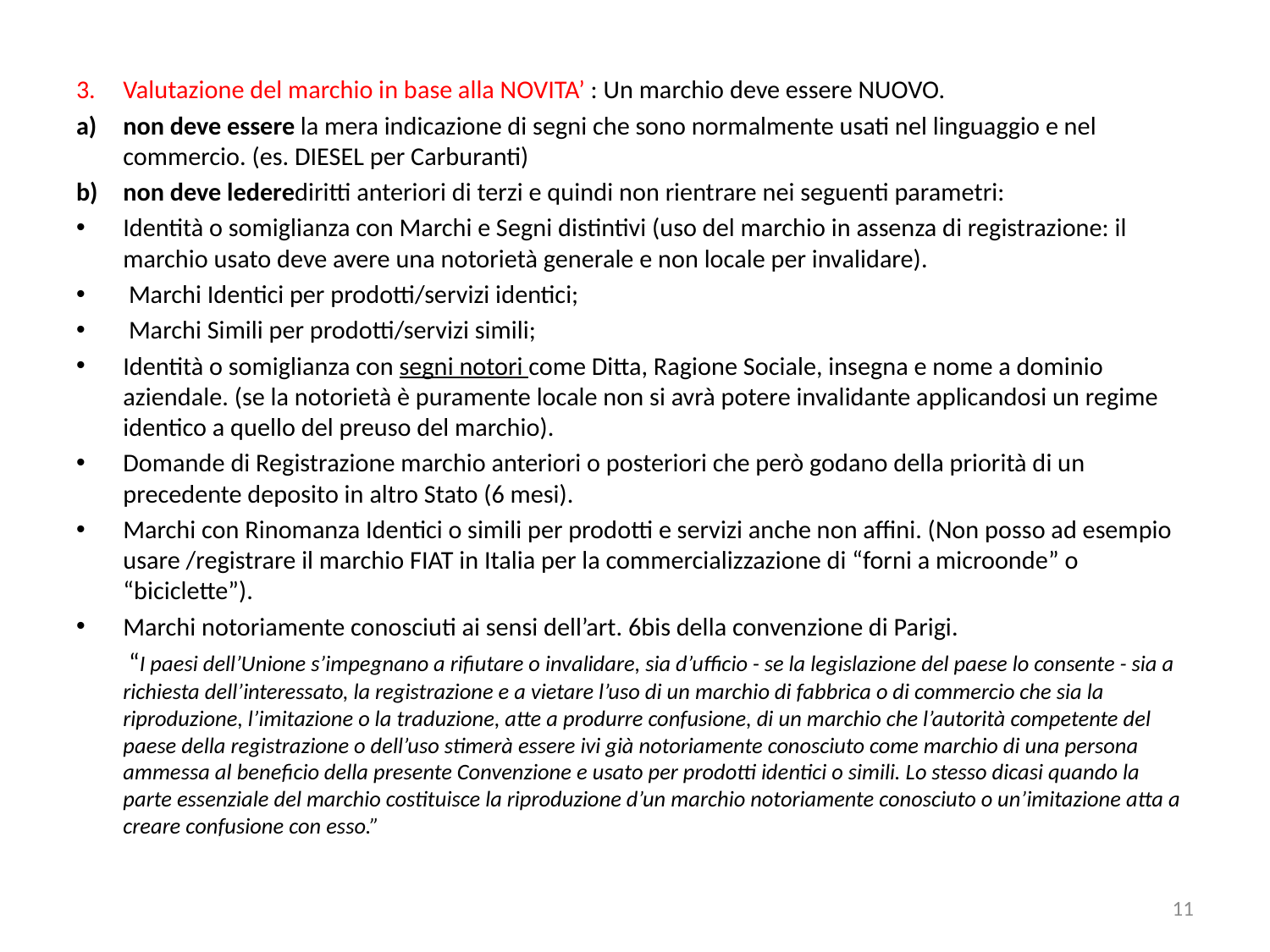

Valutazione del marchio in base alla NOVITA’ : Un marchio deve essere NUOVO.
non deve essere la mera indicazione di segni che sono normalmente usati nel linguaggio e nel commercio. (es. DIESEL per Carburanti)
non deve lederediritti anteriori di terzi e quindi non rientrare nei seguenti parametri:
Identità o somiglianza con Marchi e Segni distintivi (uso del marchio in assenza di registrazione: il marchio usato deve avere una notorietà generale e non locale per invalidare).
 Marchi Identici per prodotti/servizi identici;
 Marchi Simili per prodotti/servizi simili;
Identità o somiglianza con segni notori come Ditta, Ragione Sociale, insegna e nome a dominio aziendale. (se la notorietà è puramente locale non si avrà potere invalidante applicandosi un regime identico a quello del preuso del marchio).
Domande di Registrazione marchio anteriori o posteriori che però godano della priorità di un precedente deposito in altro Stato (6 mesi).
Marchi con Rinomanza Identici o simili per prodotti e servizi anche non affini. (Non posso ad esempio usare /registrare il marchio FIAT in Italia per la commercializzazione di “forni a microonde” o “biciclette”).
Marchi notoriamente conosciuti ai sensi dell’art. 6bis della convenzione di Parigi.
	 “I paesi dell’Unione s’impegnano a rifiutare o invalidare, sia d’ufficio - se la legislazione del paese lo consente - sia a richiesta dell’interessato, la registrazione e a vietare l’uso di un marchio di fabbrica o di commercio che sia la riproduzione, l’imitazione o la traduzione, atte a produrre confusione, di un marchio che l’autorità competente del paese della registrazione o dell’uso stimerà essere ivi già notoriamente conosciuto come marchio di una persona ammessa al beneficio della presente Convenzione e usato per prodotti identici o simili. Lo stesso dicasi quando la parte essenziale del marchio costituisce la riproduzione d’un marchio notoriamente conosciuto o un’imitazione atta a creare confusione con esso.”

11